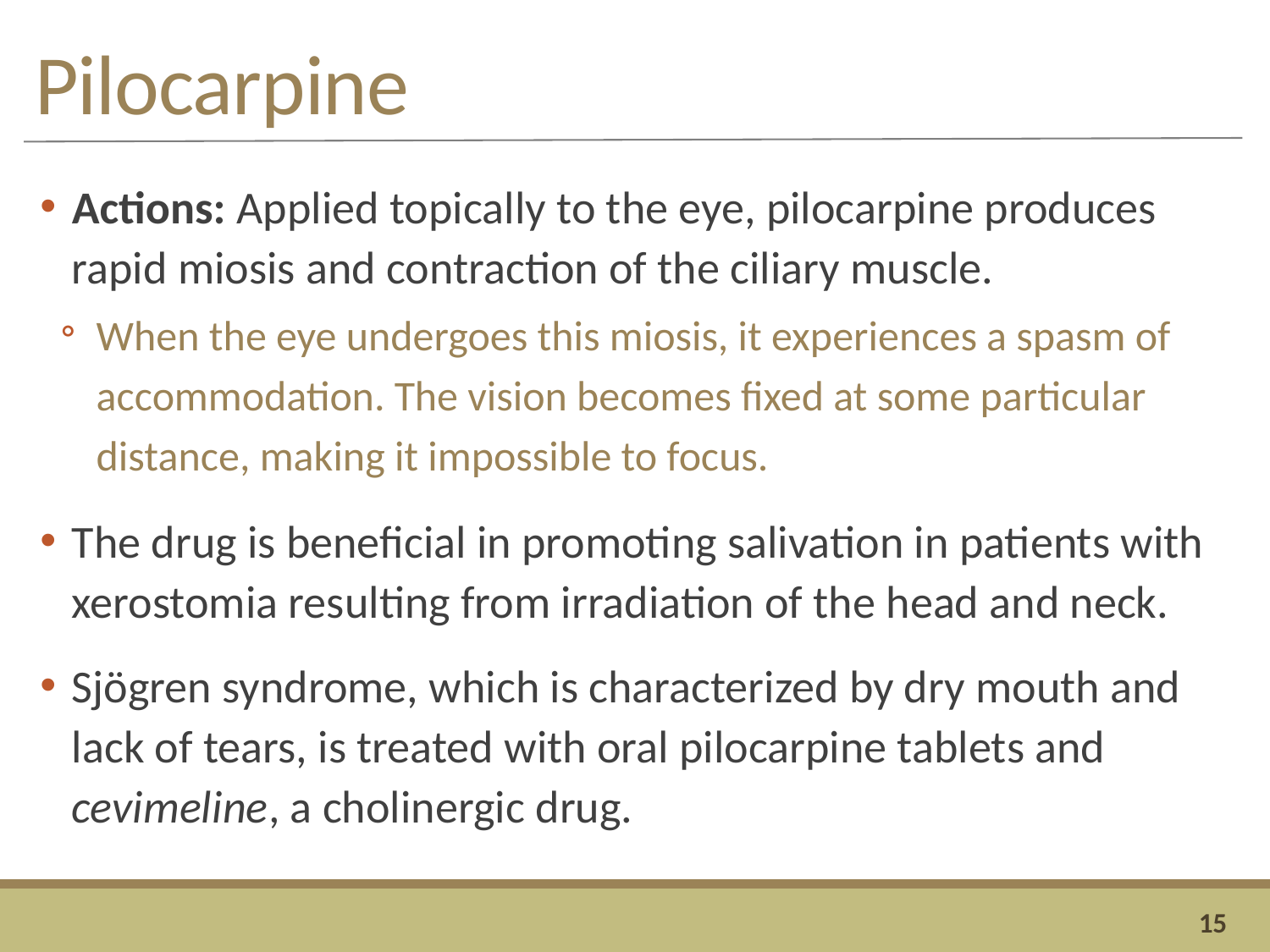

# Pilocarpine
Actions: Applied topically to the eye, pilocarpine produces rapid miosis and contraction of the ciliary muscle.
When the eye undergoes this miosis, it experiences a spasm of accommodation. The vision becomes fixed at some particular distance, making it impossible to focus.
The drug is beneficial in promoting salivation in patients with xerostomia resulting from irradiation of the head and neck.
Sjögren syndrome, which is characterized by dry mouth and lack of tears, is treated with oral pilocarpine tablets and cevimeline, a cholinergic drug.
15